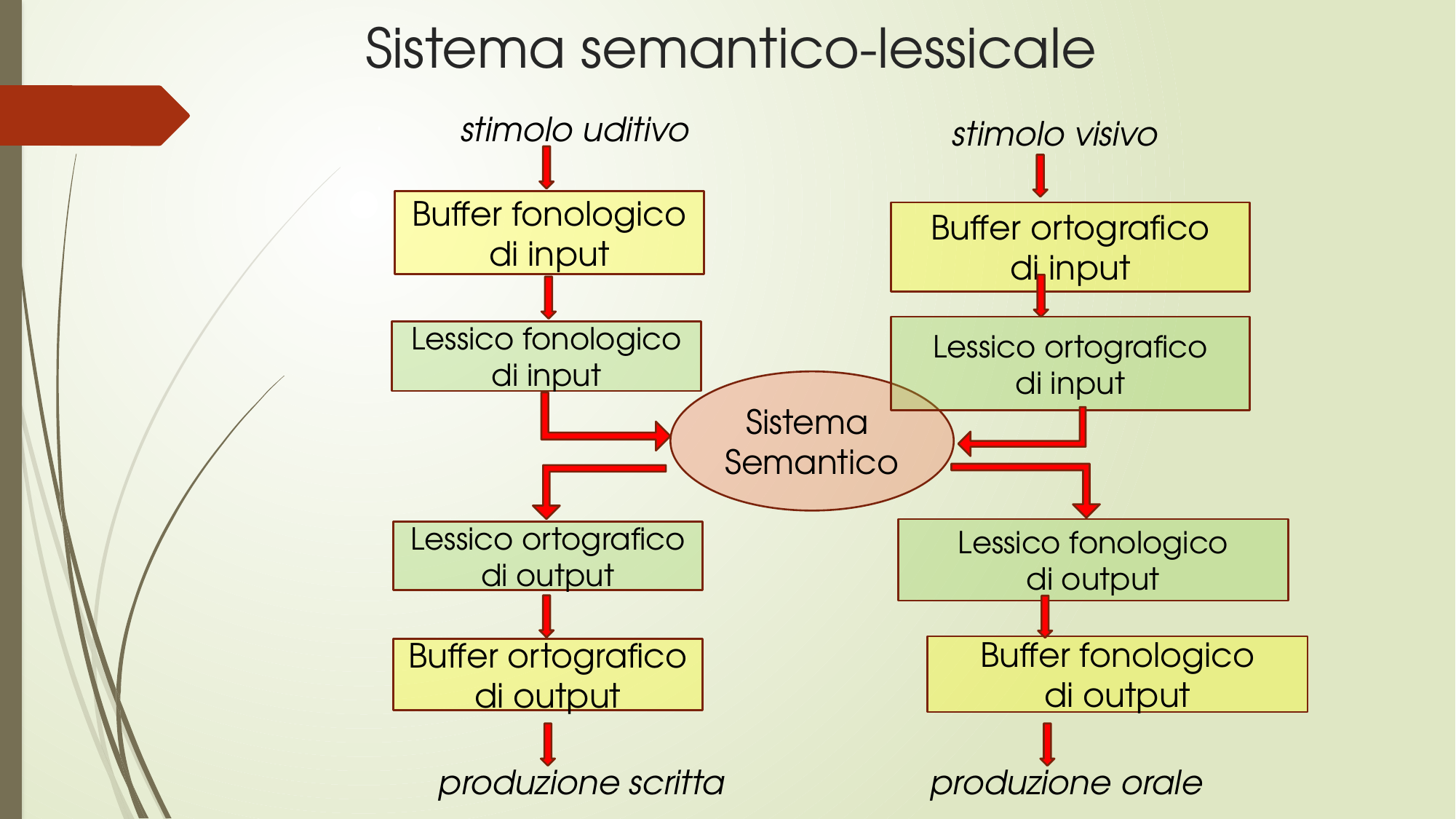

# Sistema semantico-lessicale
.
stimolo uditivo
stimolo visivo

Buffer fonologico
di input
Buffer ortografico
di input

Lessico ortografico
di input
Lessico fonologico
di input

Sistema
Semantico

Lessico fonologico
di output
Lessico ortografico
di output

Buffer fonologico
di output
Buffer ortografico
di output

produzione scritta
produzione orale